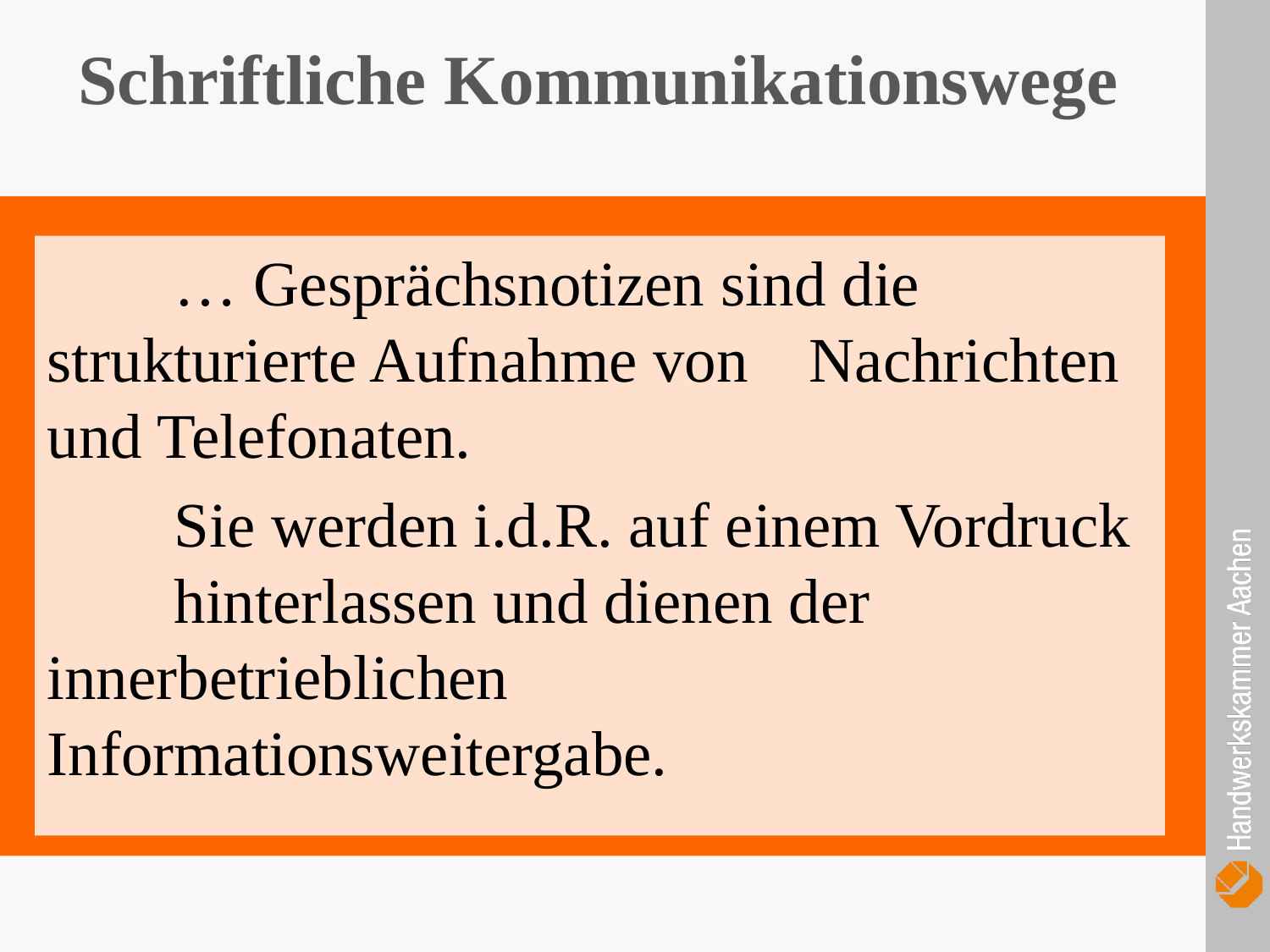

Schriftliche Kommunikationswege
	… Gesprächsnotizen sind die 	strukturierte Aufnahme von 	Nachrichten und Telefonaten.
	Sie werden i.d.R. auf einem Vordruck 	hinterlassen und dienen der 	innerbetrieblichen 	Informationsweitergabe.